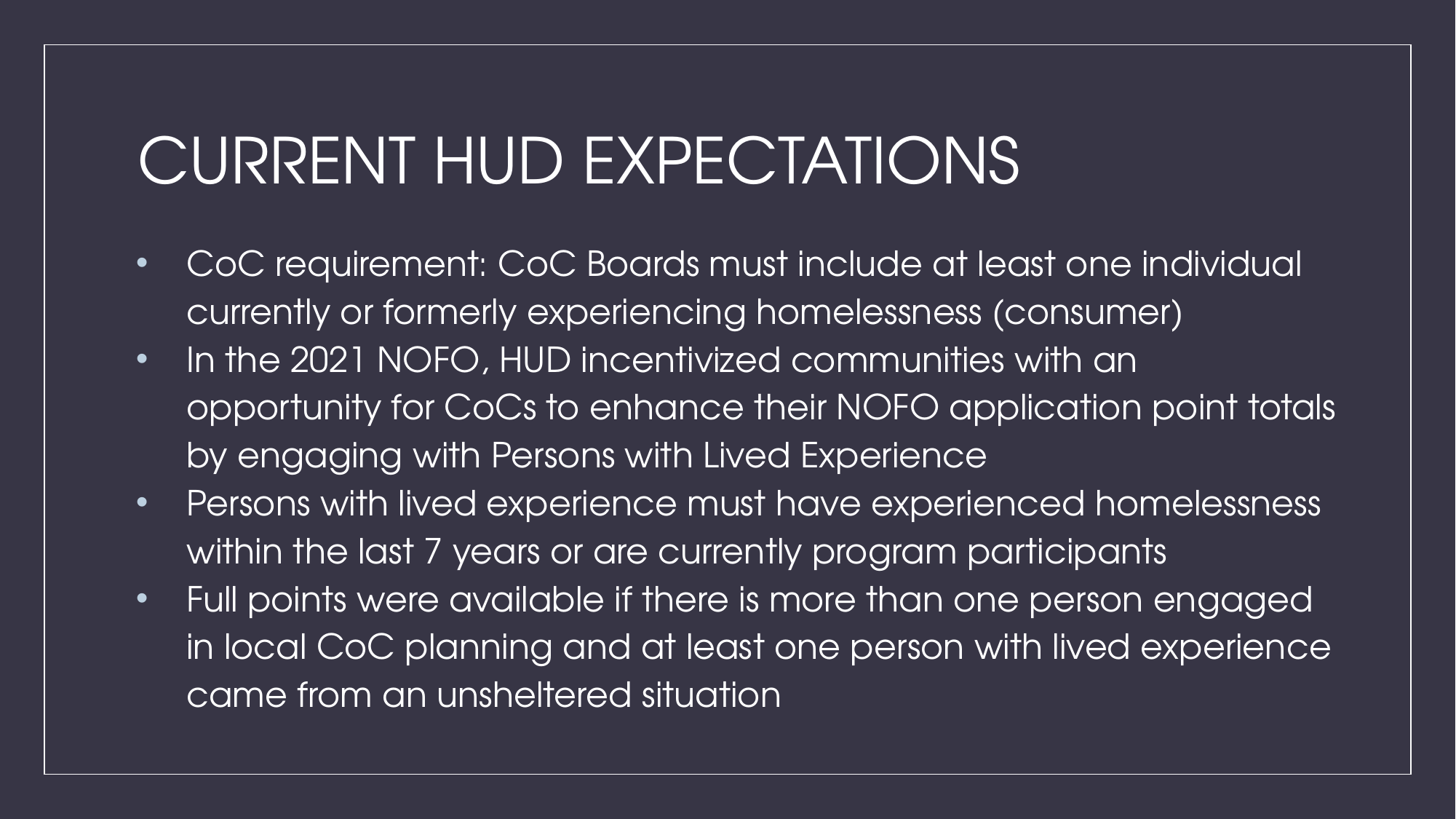

# CURRENT HUD EXPECTATIONS
CoC requirement: CoC Boards must include at least one individual currently or formerly experiencing homelessness (consumer)
In the 2021 NOFO, HUD incentivized communities with an opportunity for CoCs to enhance their NOFO application point totals by engaging with Persons with Lived Experience
Persons with lived experience must have experienced homelessness within the last 7 years or are currently program participants
Full points were available if there is more than one person engaged in local CoC planning and at least one person with lived experience came from an unsheltered situation